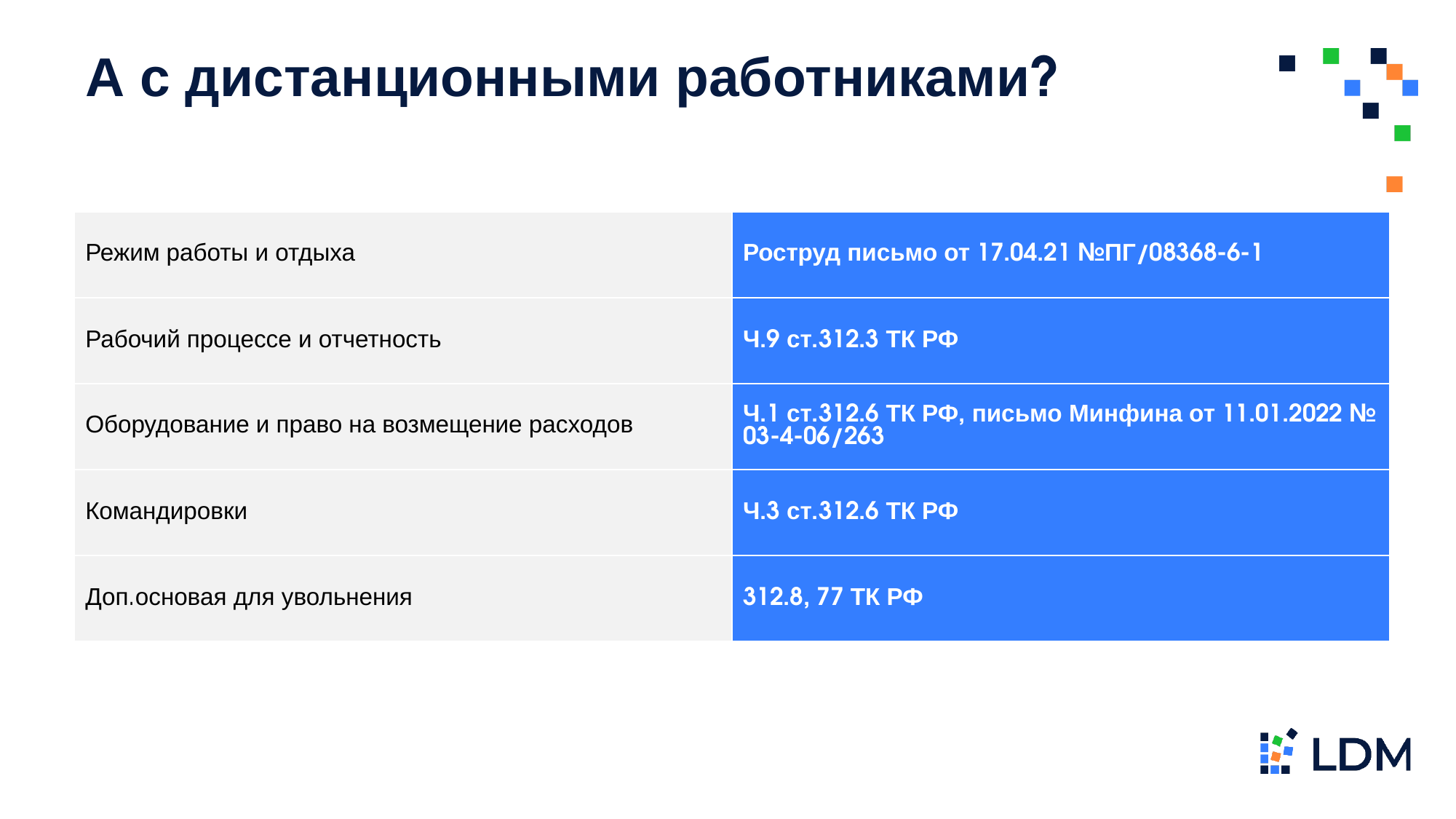

# А с дистанционными работниками?
| Режим работы и отдыха | Роструд письмо от 17.04.21 №ПГ/08368-6-1 |
| --- | --- |
| Рабочий процессе и отчетность | Ч.9 ст.312.3 ТК РФ |
| Оборудование и право на возмещение расходов | Ч.1 ст.312.6 ТК РФ, письмо Минфина от 11.01.2022 № 03-4-06/263 |
| Командировки | Ч.3 ст.312.6 ТК РФ |
| Доп.основая для увольнения | 312.8, 77 ТК РФ |